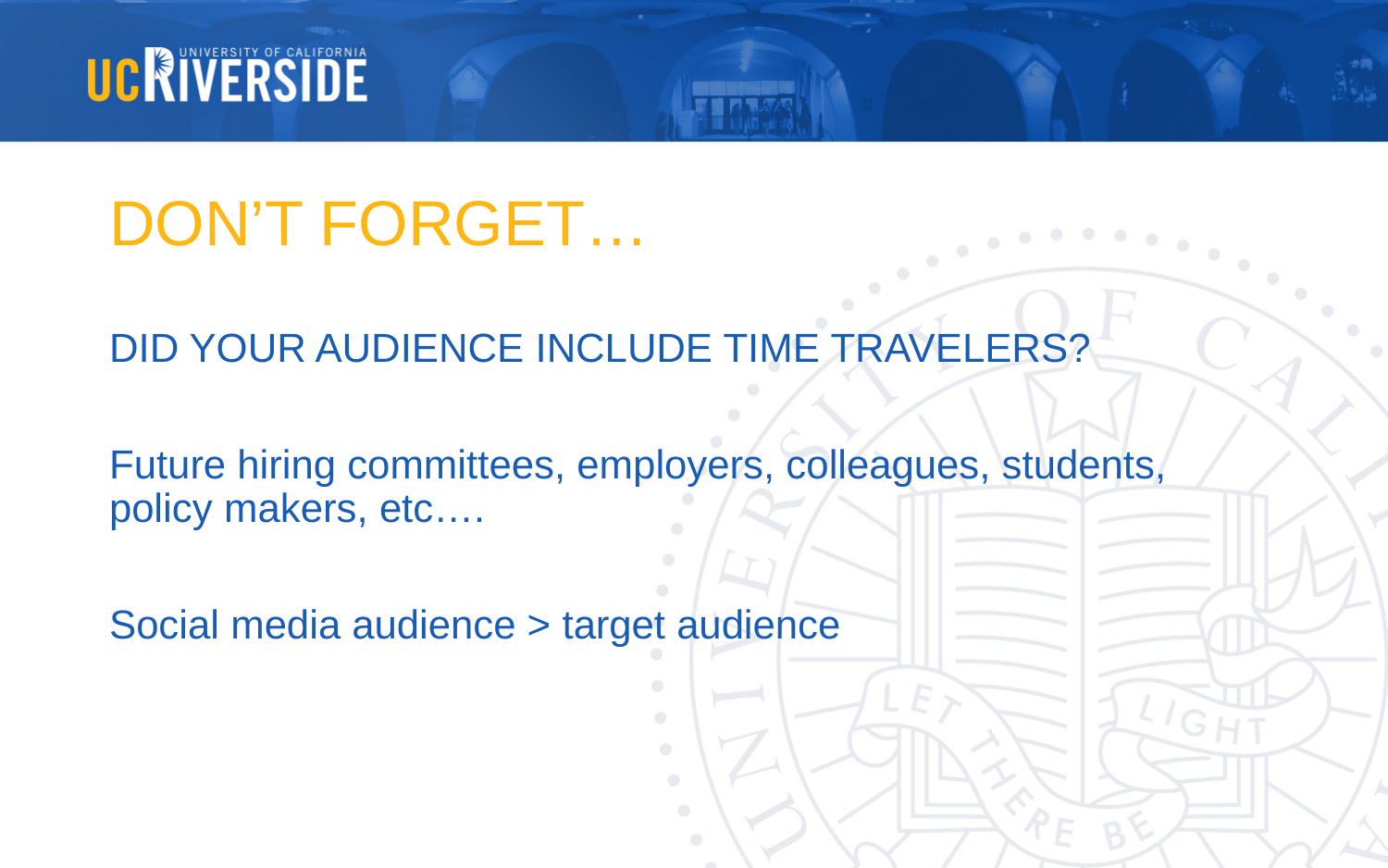

# DON’T FORGET…
DID YOUR AUDIENCE INCLUDE TIME TRAVELERS?

Future hiring committees, employers, colleagues, students, policy makers, etc….

Social media audience > target audience